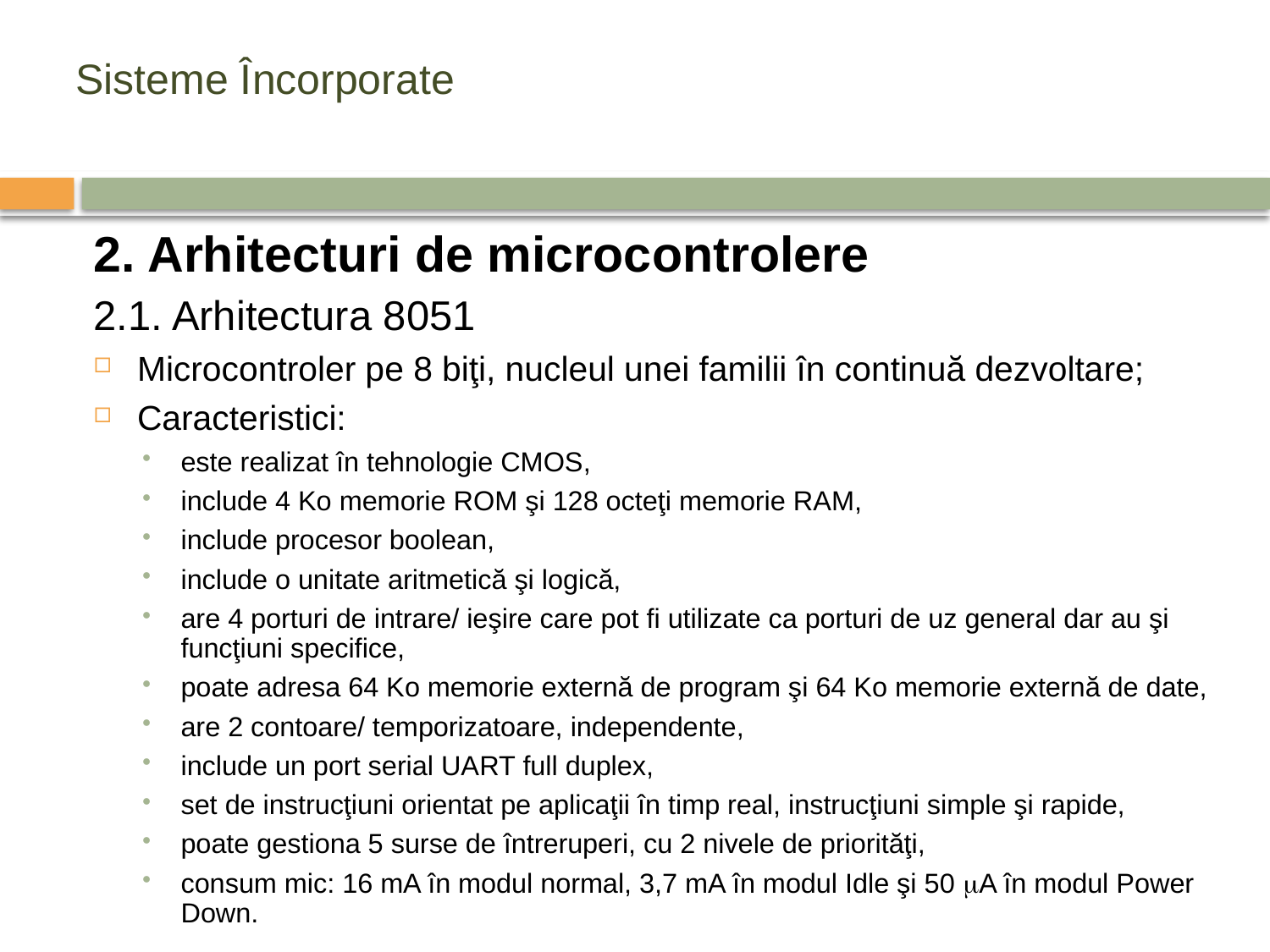

# Sisteme Încorporate
2. Arhitecturi de microcontrolere
2.1. Arhitectura 8051
Microcontroler pe 8 biţi, nucleul unei familii în continuă dezvoltare;
Caracteristici:
este realizat în tehnologie CMOS,
include 4 Ko memorie ROM şi 128 octeţi memorie RAM,
include procesor boolean,
include o unitate aritmetică şi logică,
are 4 porturi de intrare/ ieşire care pot fi utilizate ca porturi de uz general dar au şi funcţiuni specifice,
poate adresa 64 Ko memorie externă de program şi 64 Ko memorie externă de date,
are 2 contoare/ temporizatoare, independente,
include un port serial UART full duplex,
set de instrucţiuni orientat pe aplicaţii în timp real, instrucţiuni simple şi rapide,
poate gestiona 5 surse de întreruperi, cu 2 nivele de priorităţi,
consum mic: 16 mA în modul normal, 3,7 mA în modul Idle şi 50 μA în modul Power Down.